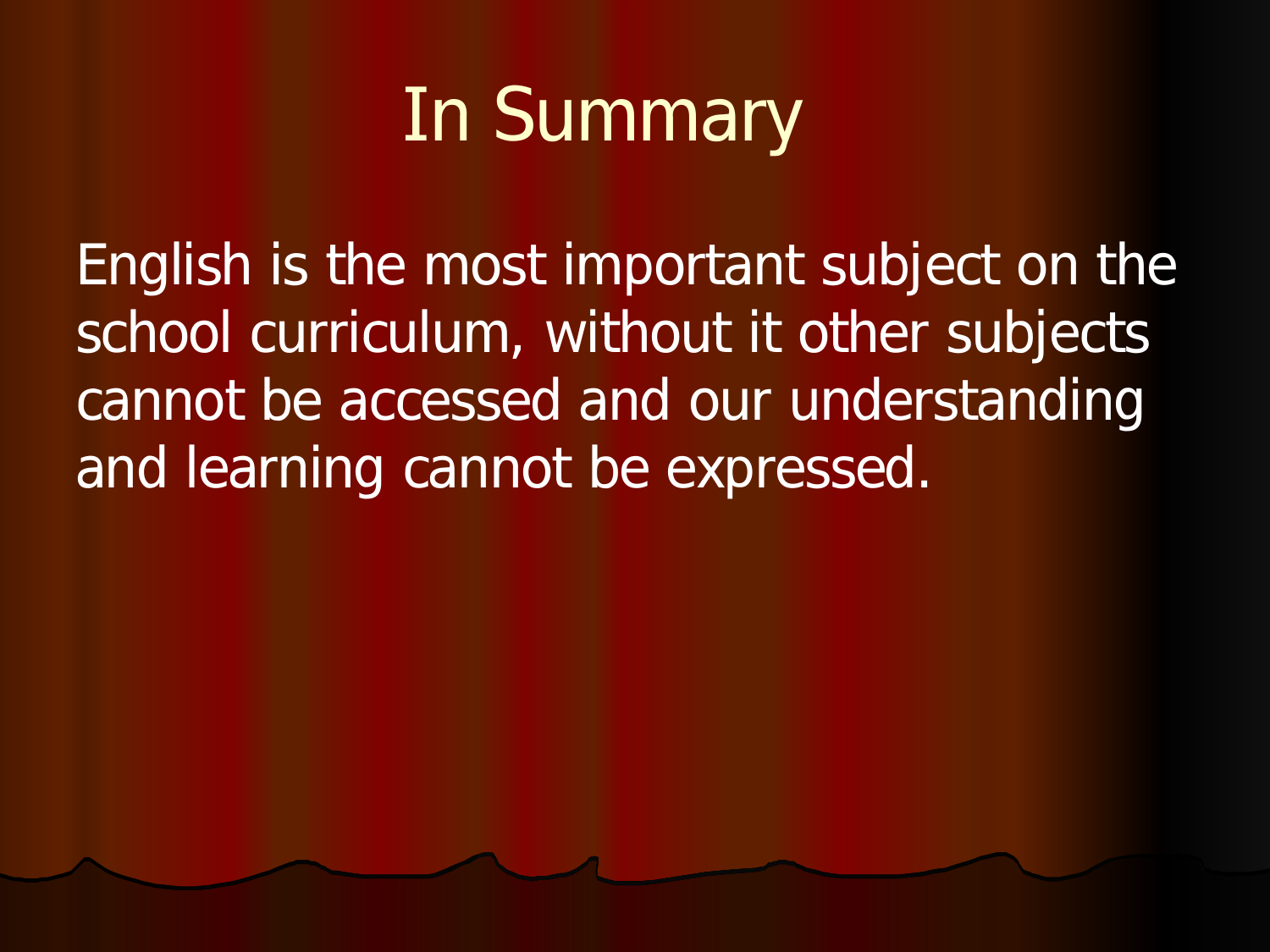

# In Summary
English is the most important subject on the school curriculum, without it other subjects cannot be accessed and our understanding and learning cannot be expressed.